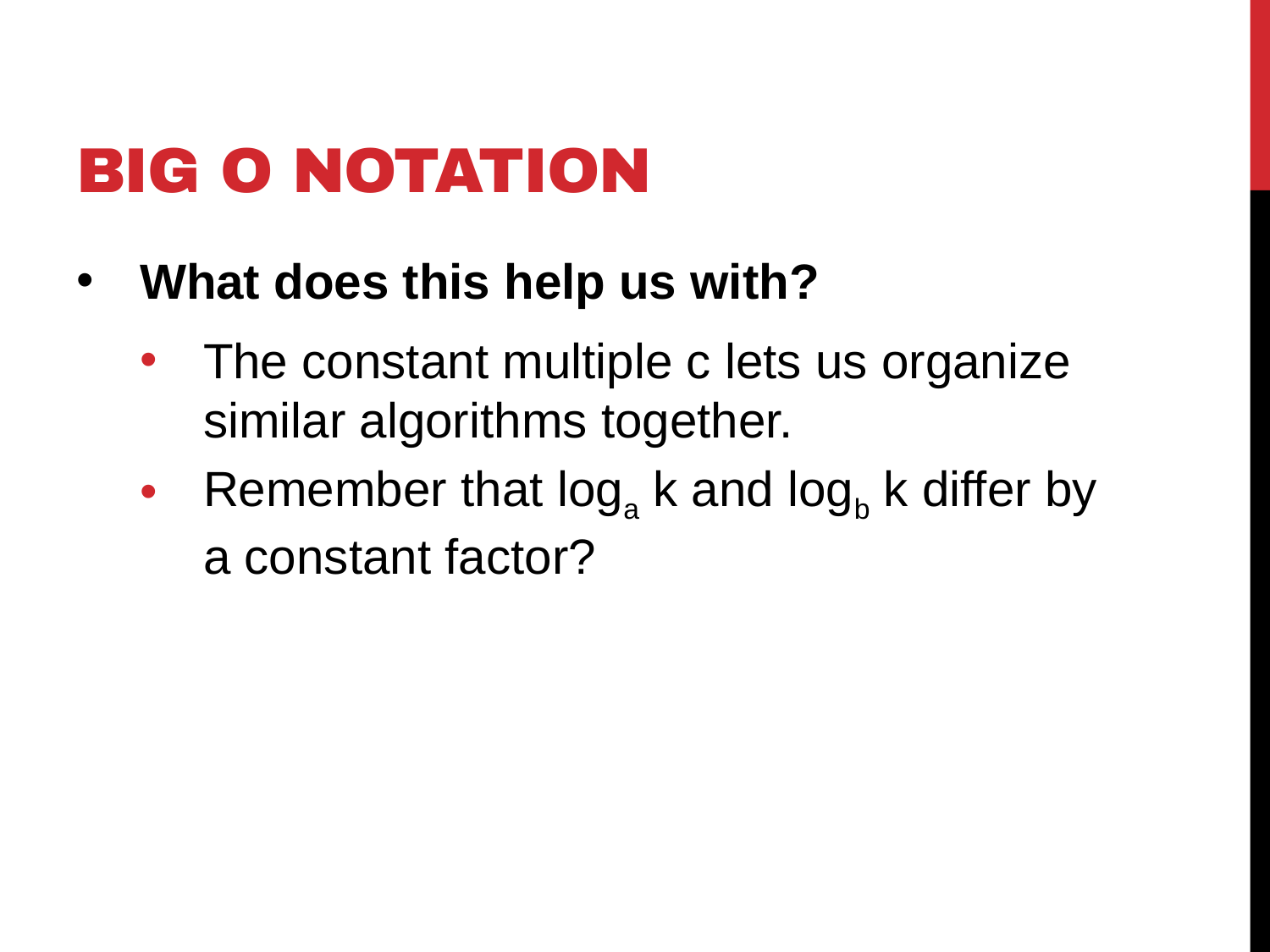

# Big O Notation
What does this help us with?
The constant multiple c lets us organize similar algorithms together.
Remember that loga k and logb k differ by a constant factor?